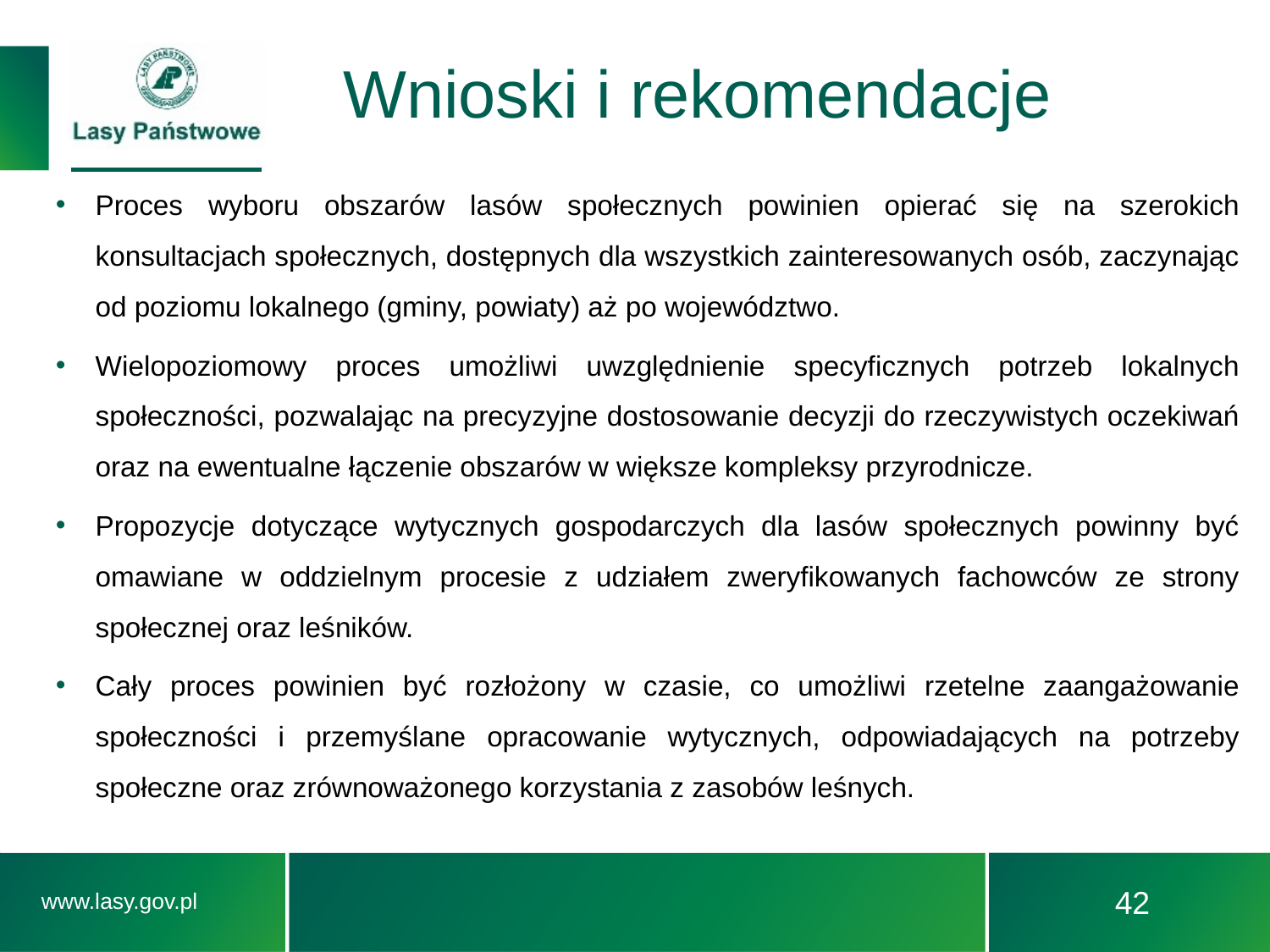

# Wnioski i rekomendacje
Proces wyboru obszarów lasów społecznych powinien opierać się na szerokich konsultacjach społecznych, dostępnych dla wszystkich zainteresowanych osób, zaczynając od poziomu lokalnego (gminy, powiaty) aż po województwo.
Wielopoziomowy proces umożliwi uwzględnienie specyficznych potrzeb lokalnych społeczności, pozwalając na precyzyjne dostosowanie decyzji do rzeczywistych oczekiwań oraz na ewentualne łączenie obszarów w większe kompleksy przyrodnicze.
Propozycje dotyczące wytycznych gospodarczych dla lasów społecznych powinny być omawiane w oddzielnym procesie z udziałem zweryfikowanych fachowców ze strony społecznej oraz leśników.
Cały proces powinien być rozłożony w czasie, co umożliwi rzetelne zaangażowanie społeczności i przemyślane opracowanie wytycznych, odpowiadających na potrzeby społeczne oraz zrównoważonego korzystania z zasobów leśnych.